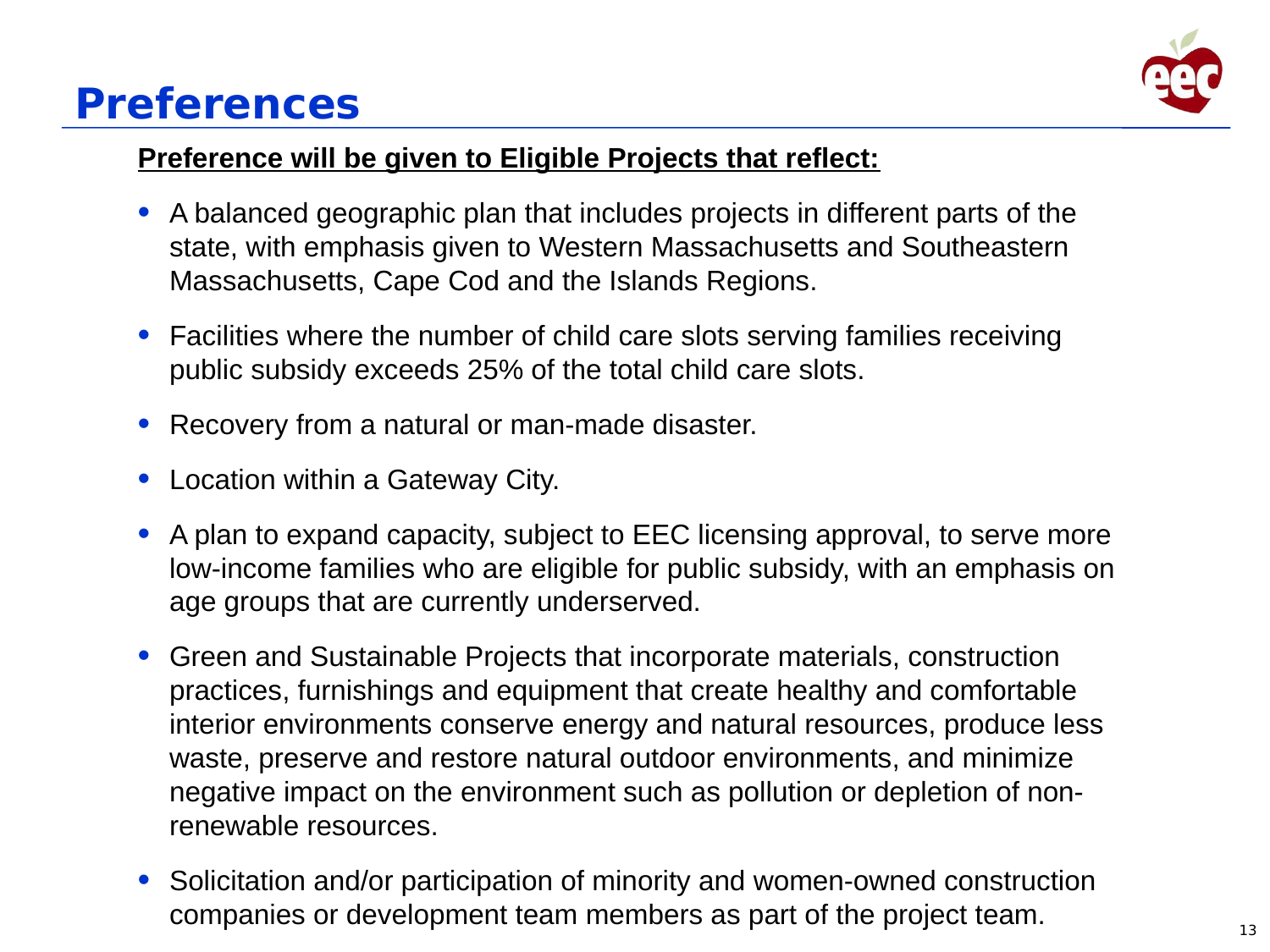

# Preferences
Preference will be given to Eligible Projects that reflect:
A balanced geographic plan that includes projects in different parts of the state, with emphasis given to Western Massachusetts and Southeastern Massachusetts, Cape Cod and the Islands Regions.
Facilities where the number of child care slots serving families receiving public subsidy exceeds 25% of the total child care slots.
Recovery from a natural or man-made disaster.
Location within a Gateway City.
A plan to expand capacity, subject to EEC licensing approval, to serve more low-income families who are eligible for public subsidy, with an emphasis on age groups that are currently underserved.
Green and Sustainable Projects that incorporate materials, construction practices, furnishings and equipment that create healthy and comfortable interior environments conserve energy and natural resources, produce less waste, preserve and restore natural outdoor environments, and minimize negative impact on the environment such as pollution or depletion of non-renewable resources.
Solicitation and/or participation of minority and women-owned construction companies or development team members as part of the project team.
13